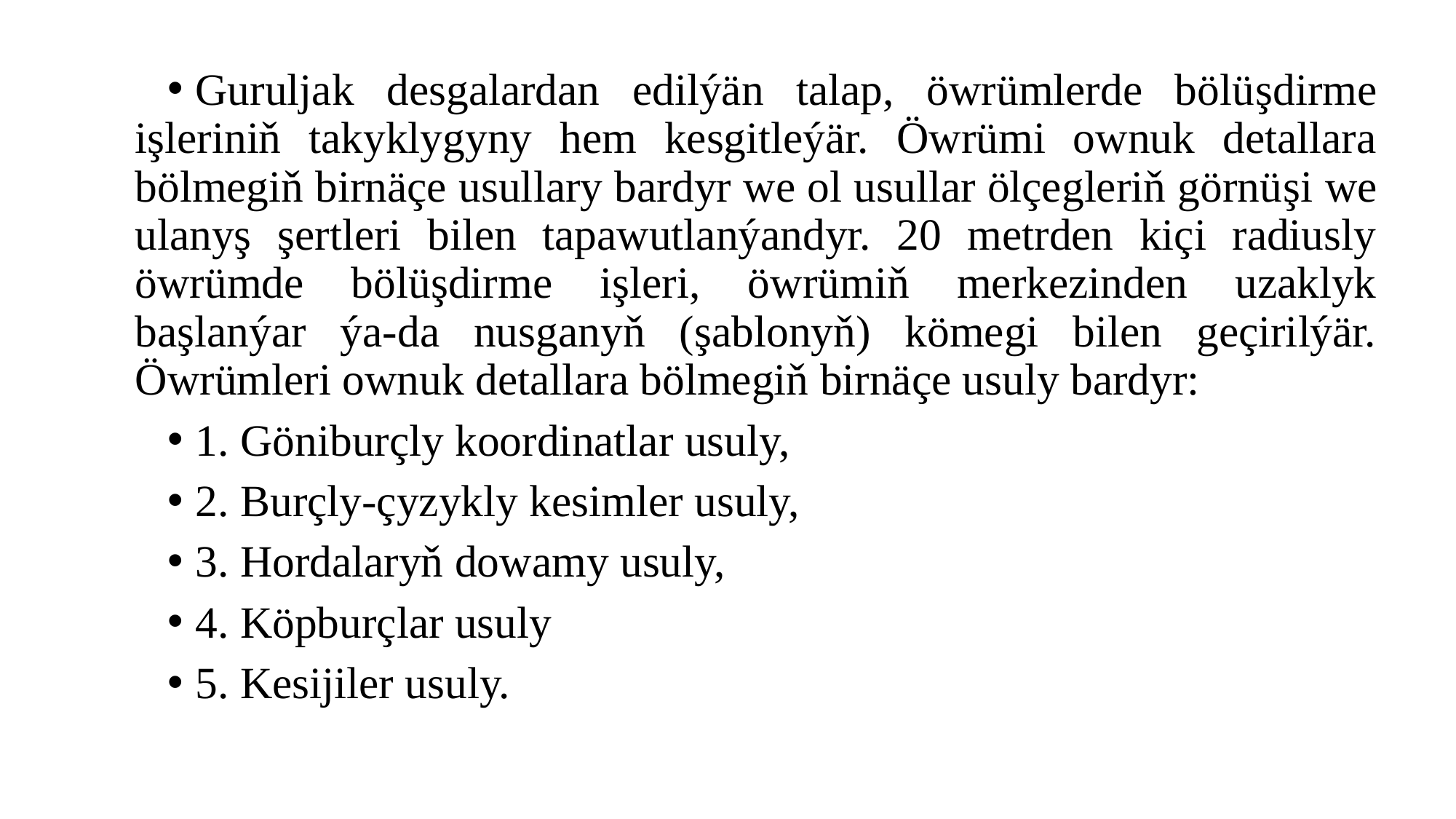

Guruljak desgalardan edilýän talap, öwrümlerde bölüşdirme işleriniň takyklygyny hem kesgitleýär. Öwrümi ownuk detallara bölmegiň birnäçe usullary bardyr we ol usullar ölçegleriň görnüşi we ulanyş şertleri bilen tapawutlanýandyr. 20 metrden kiçi radiusly öwrümde bölüşdirme işleri, öwrümiň merkezinden uzaklyk başlanýar ýa-da nusganyň (şablonyň) kömegi bilen geçirilýär. Öwrümleri ownuk detallara bölmegiň birnäçe usuly bardyr:
1. Göniburçly koordinatlar usuly,
2. Burçly-çyzykly kesimler usuly,
3. Hordalaryň dowamy usuly,
4. Köpburçlar usuly
5. Kesijiler usuly.